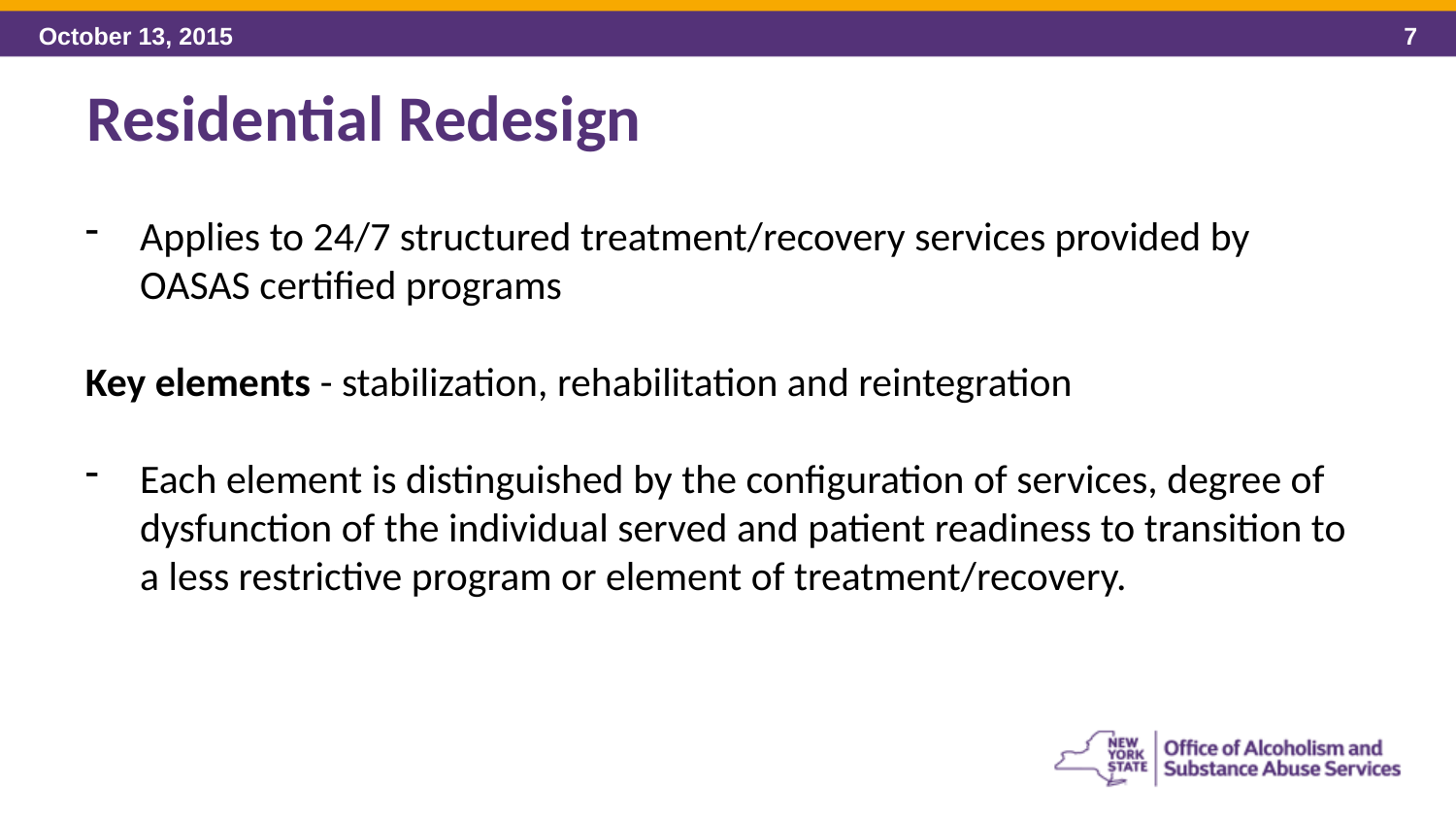

Residential Redesign
Applies to 24/7 structured treatment/recovery services provided by OASAS certified programs

Key elements - stabilization, rehabilitation and reintegration

Each element is distinguished by the configuration of services, degree of dysfunction of the individual served and patient readiness to transition to a less restrictive program or element of treatment/recovery.